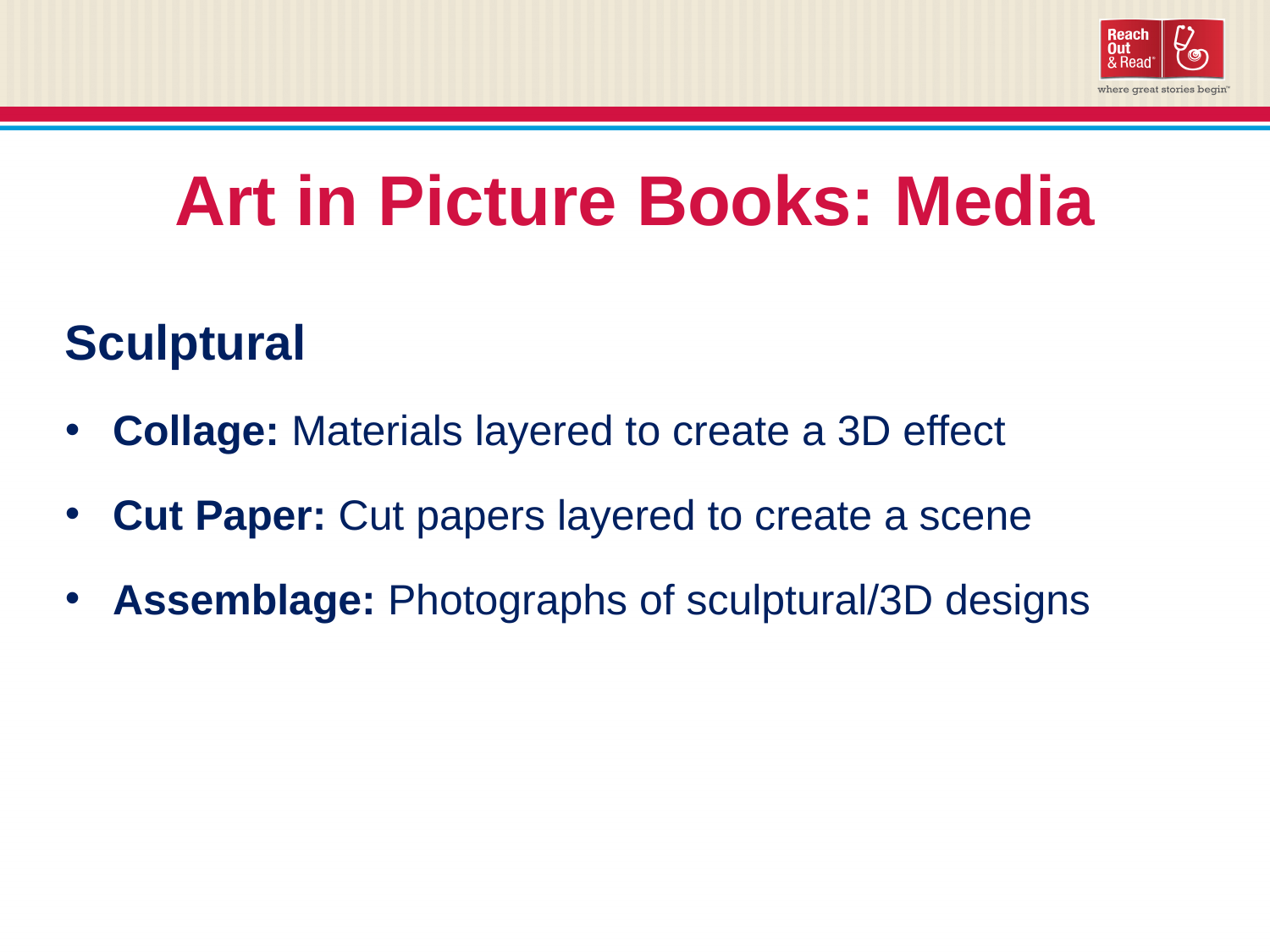

Art in Picture Books: Media
Sculptural

Collage: Materials layered to create a 3D effect

Cut Paper: Cut papers layered to create a scene

Assemblage: Photographs of sculptural/3D designs